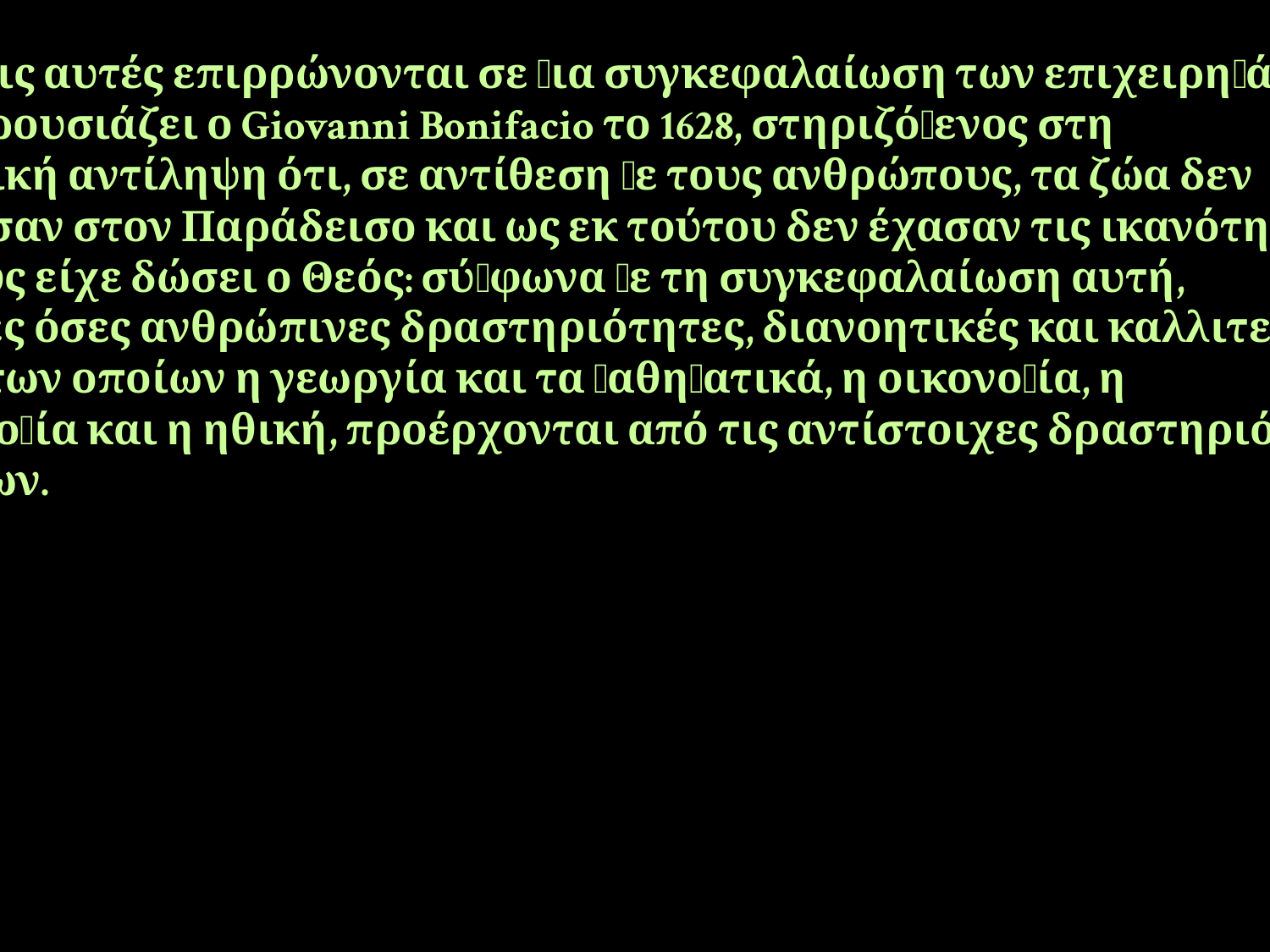

Οι θέσεις αυτές επιρρώνονται σε μια συγκεφαλαίωση των επιχειρημάτων
που παρουσιάζει ο Giovanni Bonifacio το 1628, στηριζόμενος στη
θεολογική αντίληψη ότι, σε αντίθεση με τους ανθρώπους, τα ζώα δεν
αμάρτησαν στον Παράδεισο και ως εκ τούτου δεν έχασαν τις ικανότητες
που τους είχε δώσει ο Θεός: σύμφωνα με τη συγκεφαλαίωση αυτή,
πλείστες όσες ανθρώπινες δραστηριότητες, διανοητικές και καλλιτεχνικές,
μεταξύ των οποίων η γεωργία και τα μαθηματικά, η οικονομία, η
αστρονομία και η ηθική, προέρχονται από τις αντίστοιχες δραστηριότητες
των ζώων.